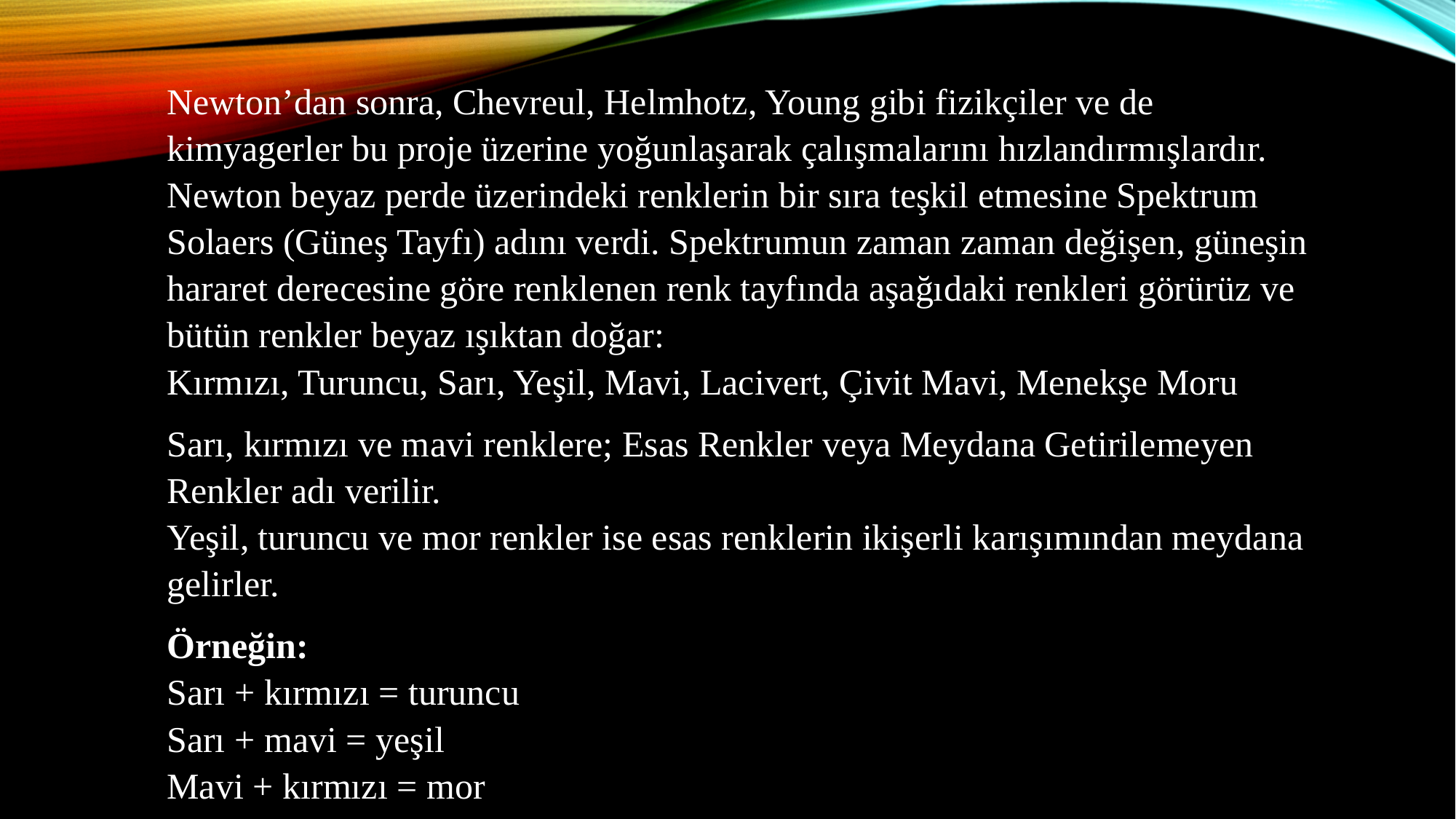

Newton’dan sonra, Chevreul, Helmhotz, Young gibi fizikçiler ve de kimyagerler bu proje üzerine yoğunlaşarak çalışmalarını hızlandırmışlardır. Newton beyaz perde üzerindeki renklerin bir sıra teşkil etmesine Spektrum Solaers (Güneş Tayfı) adını verdi. Spektrumun zaman zaman değişen, güneşin hararet derecesine göre renklenen renk tayfında aşağıdaki renkleri görürüz ve bütün renkler beyaz ışıktan doğar:
Kırmızı, Turuncu, Sarı, Yeşil, Mavi, Lacivert, Çivit Mavi, Menekşe Moru
Sarı, kırmızı ve mavi renklere; Esas Renkler veya Meydana Getirilemeyen Renkler adı verilir.
Yeşil, turuncu ve mor renkler ise esas renklerin ikişerli karışımından meydana gelirler.
Örneğin:
Sarı + kırmızı = turuncu
Sarı + mavi = yeşil
Mavi + kırmızı = mor